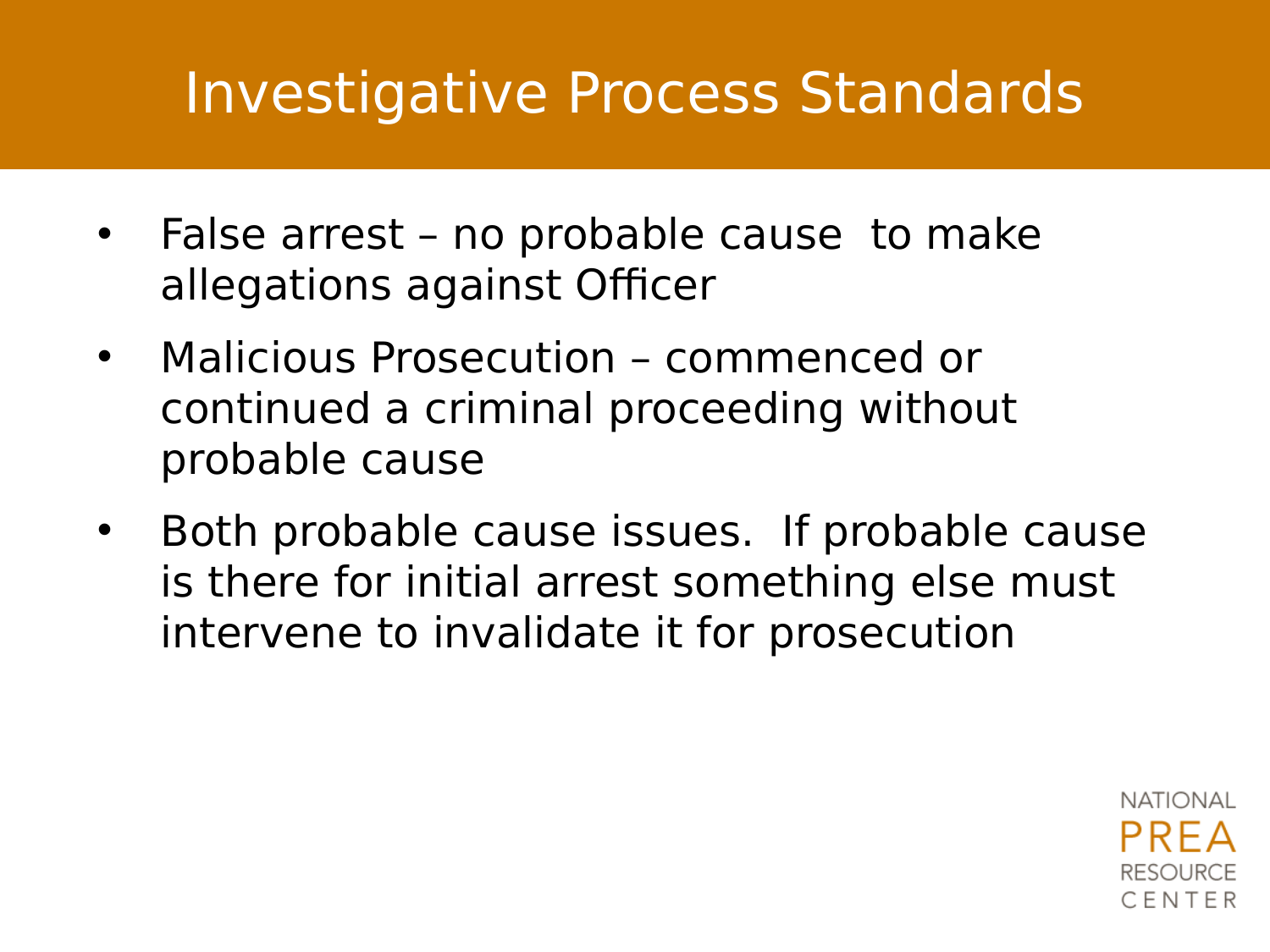

# Investigative Process Standards
False arrest – no probable cause  to make allegations against Officer
Malicious Prosecution – commenced or continued a criminal proceeding without probable cause
Both probable cause issues.  If probable cause is there for initial arrest something else must intervene to invalidate it for prosecution